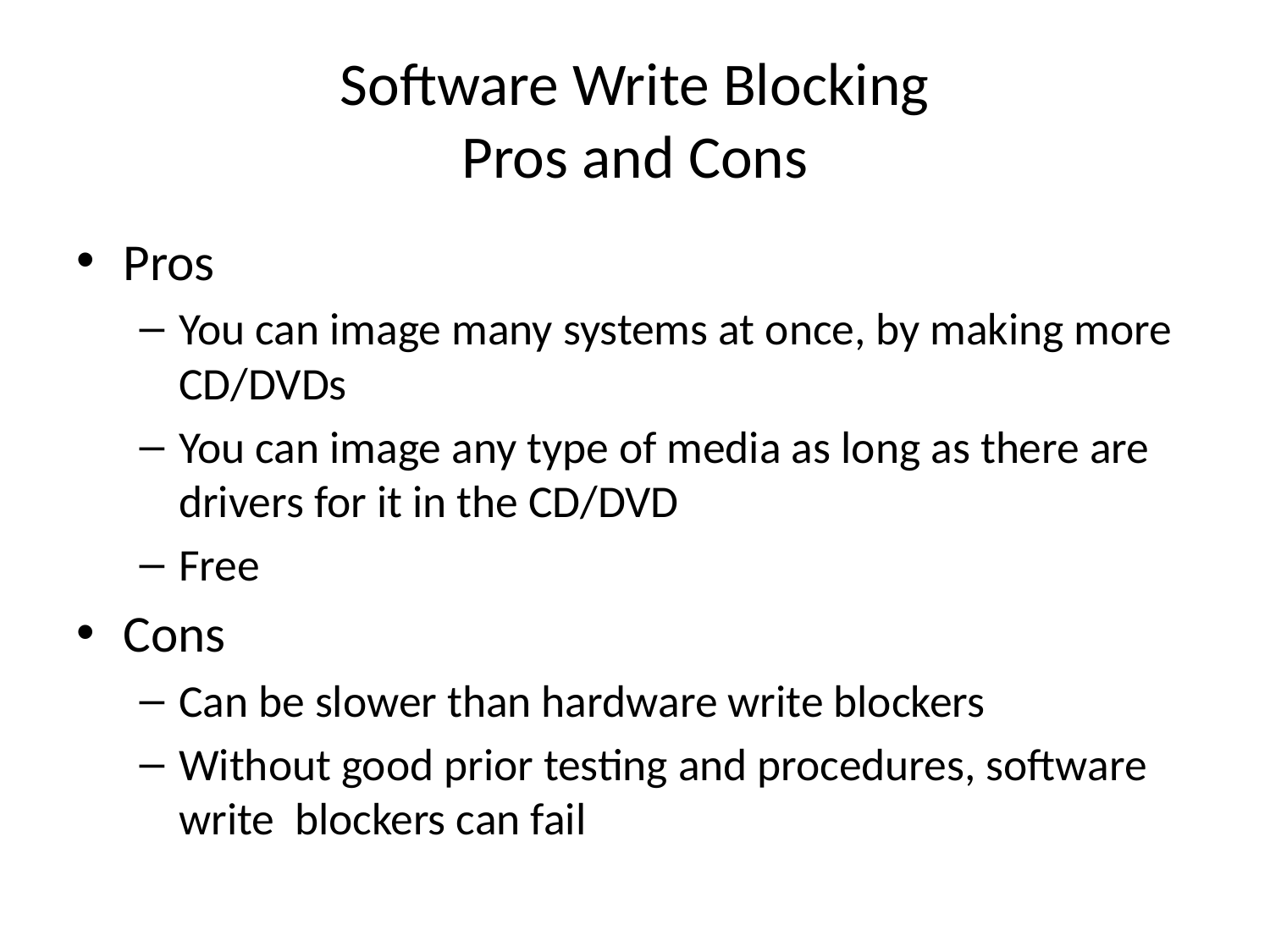

# Software Write Blocking Pros and Cons
Pros
You can image many systems at once, by making more CD/DVDs
You can image any type of media as long as there are drivers for it in the CD/DVD
Free
Cons
Can be slower than hardware write blockers
Without good prior testing and procedures, software write  blockers can fail